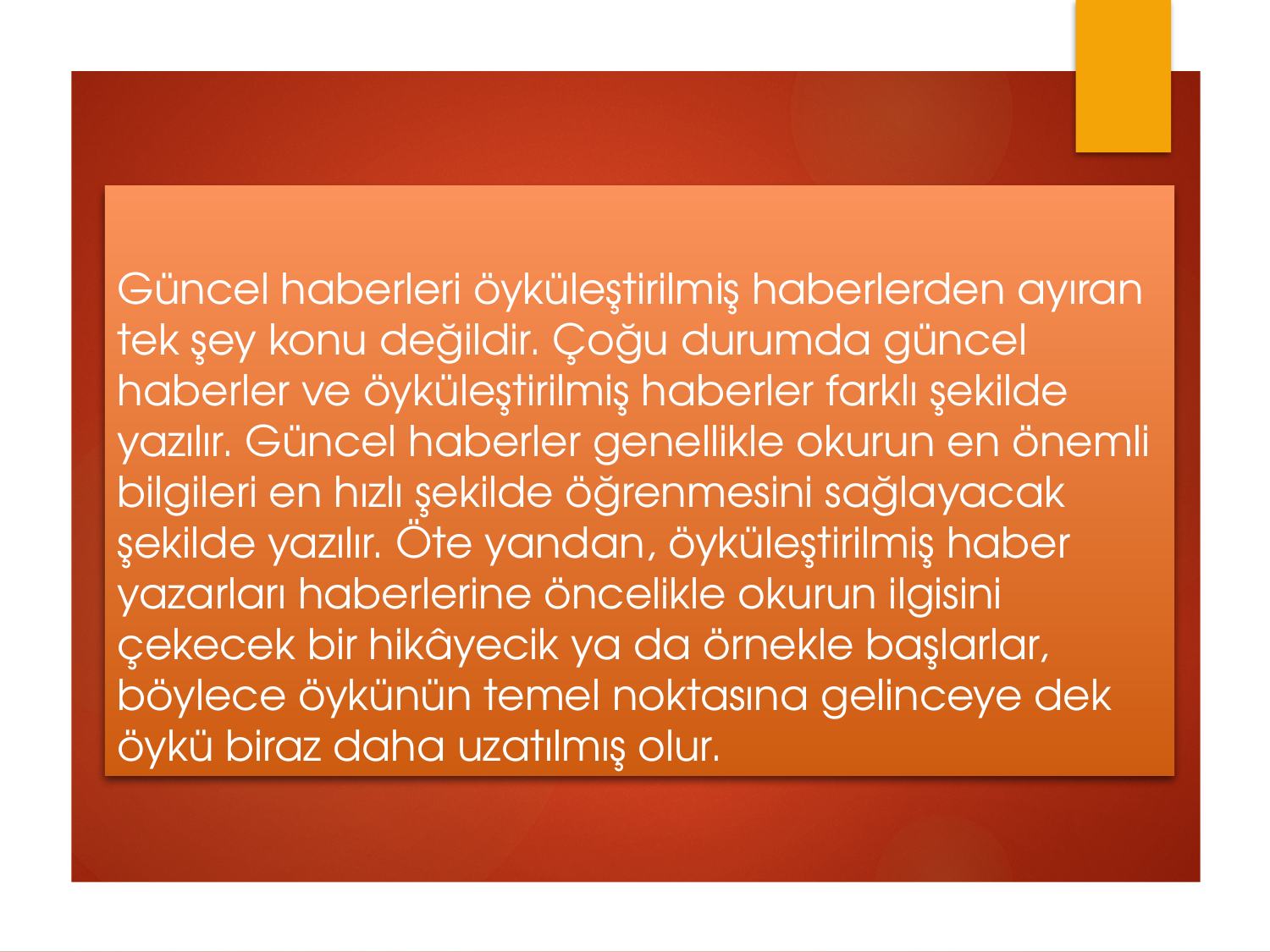

# Güncel haberleri öyküleştirilmiş haberlerden ayıran tek şey konu değildir. Çoğu durumda güncel haberler ve öyküleştirilmiş haberler farklı şekilde yazılır. Güncel haberler genellikle okurun en önemli bilgileri en hızlı şekilde öğrenmesini sağlayacak şekilde yazılır. Öte yandan, öyküleştirilmiş haber yazarları haberlerine öncelikle okurun ilgisini çekecek bir hikâyecik ya da örnekle başlarlar, böylece öykünün temel noktasına gelinceye dek öykü biraz daha uzatılmış olur.